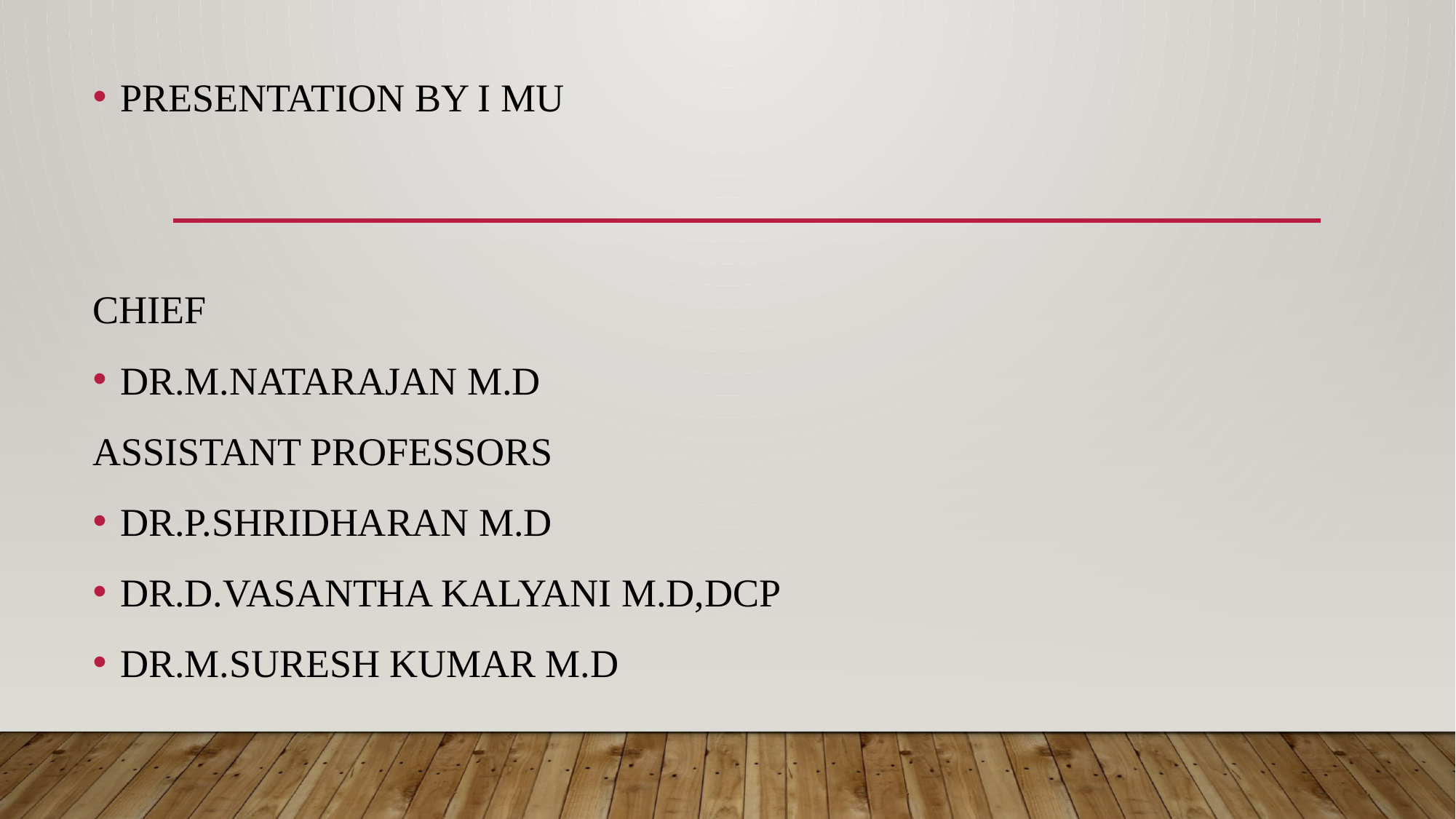

PRESENTATION BY I MU

CHIEF
DR.M.NATARAJAN M.D
ASSISTANT PROFESSORS
DR.P.SHRIDHARAN M.D
DR.D.VASANTHA KALYANI M.D,DCP
DR.M.SURESH KUMAR M.D